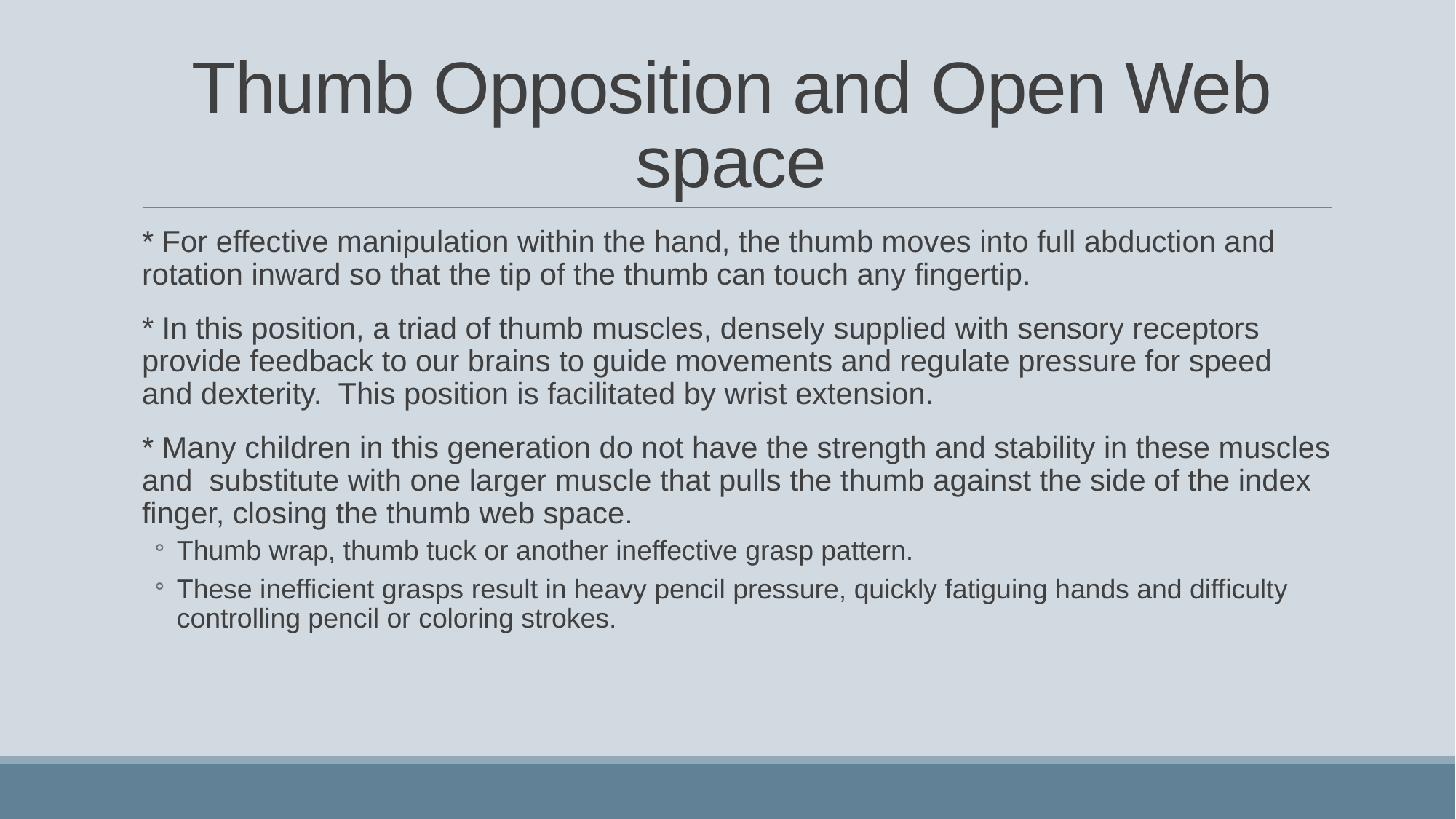

# Thumb Opposition and Open Web space
* For effective manipulation within the hand, the thumb moves into full abduction and rotation inward so that the tip of the thumb can touch any fingertip.
* In this position, a triad of thumb muscles, densely supplied with sensory receptors provide feedback to our brains to guide movements and regulate pressure for speed and dexterity.  This position is facilitated by wrist extension.
* Many children in this generation do not have the strength and stability in these muscles and  substitute with one larger muscle that pulls the thumb against the side of the index finger, closing the thumb web space.
Thumb wrap, thumb tuck or another ineffective grasp pattern.
These inefficient grasps result in heavy pencil pressure, quickly fatiguing hands and difficulty controlling pencil or coloring strokes.